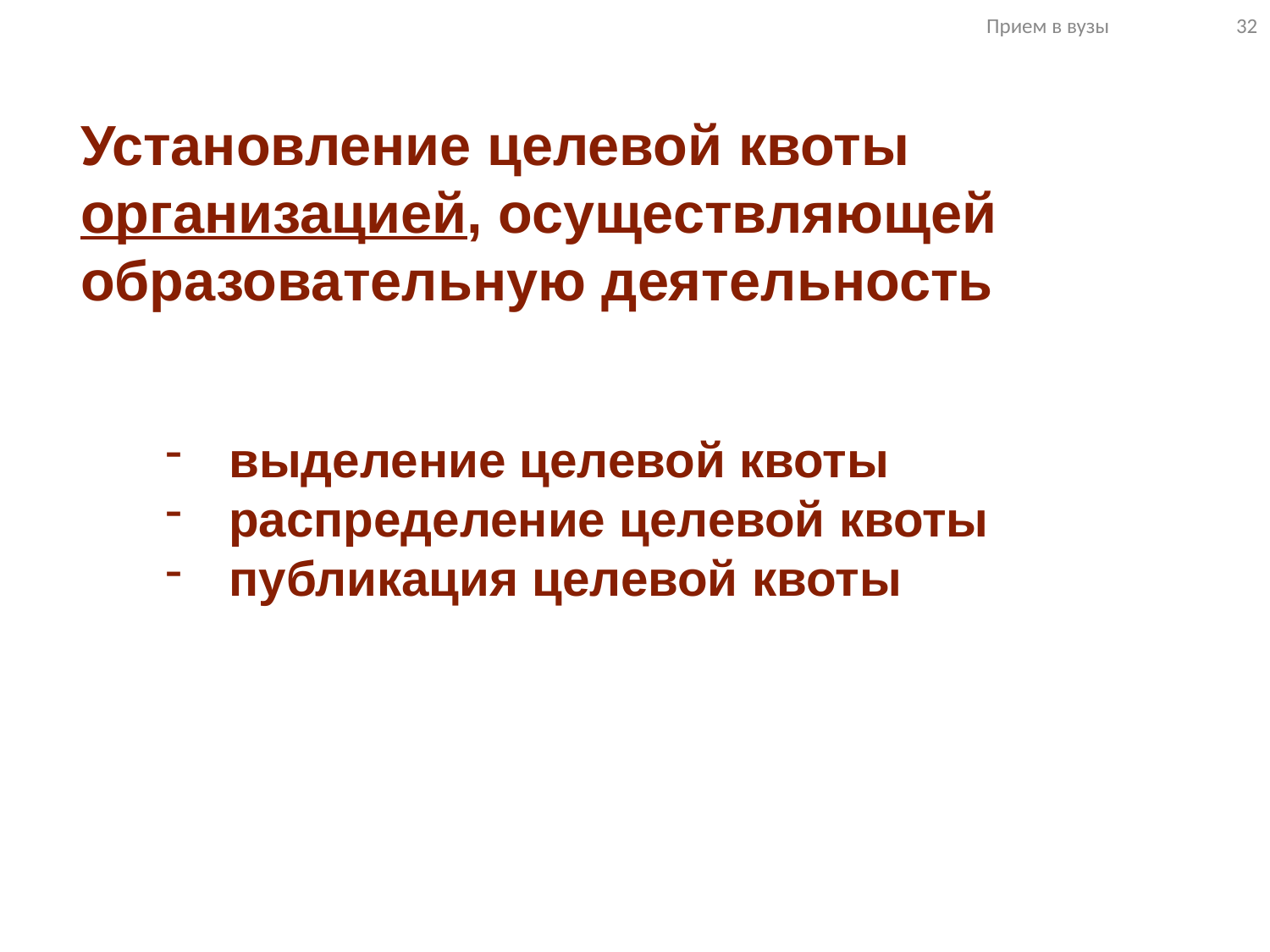

Прием в вузы                          32
Установление целевой квоты
организацией, осуществляющей образовательную деятельность

выделение целевой квоты
распределение целевой квоты
публикация целевой квоты